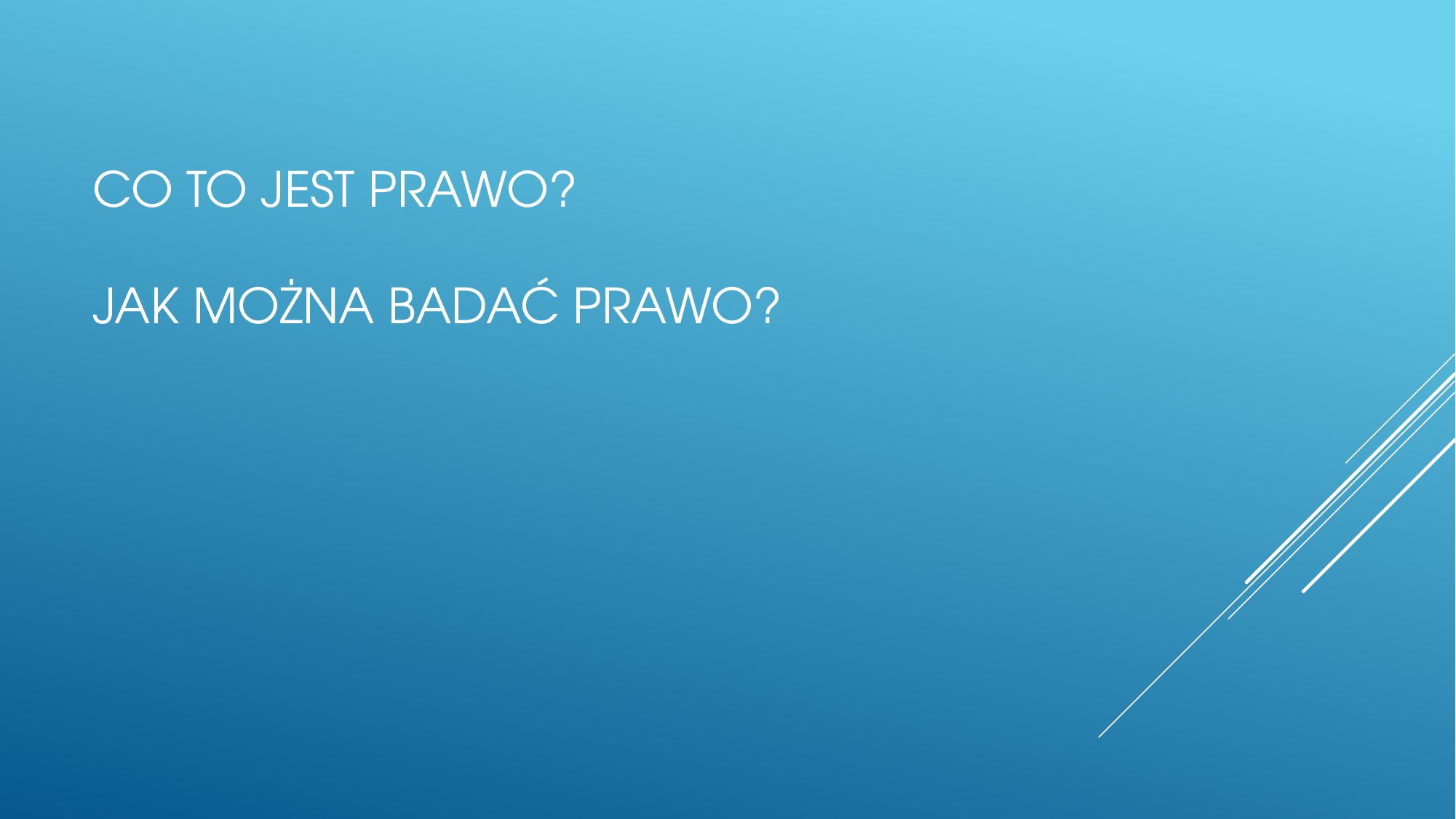

# Co to jest Prawo? Jak można badać prawo?